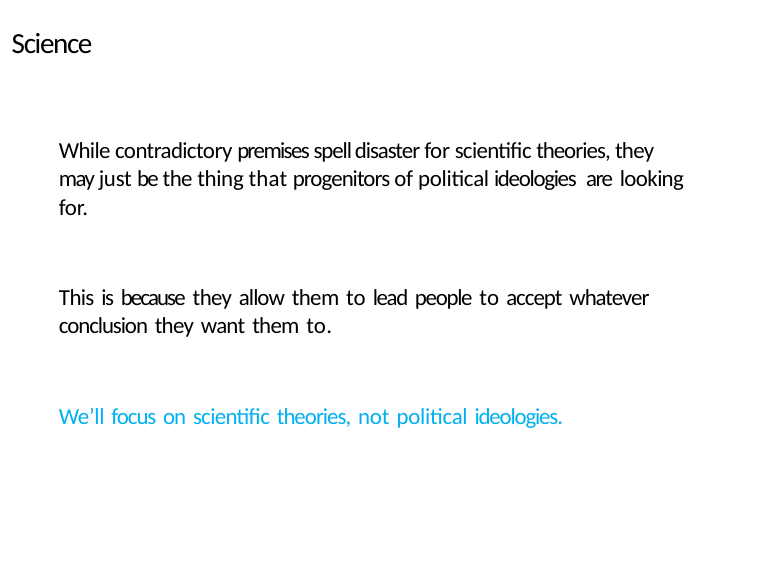

# Science
While contradictory premises spell disaster for scientific theories, they may just be the thing that progenitors of political ideologies  are looking for.

This is because they allow them to lead people to accept whatever  conclusion they want them to.

We’ll focus on scientific theories, not political ideologies.